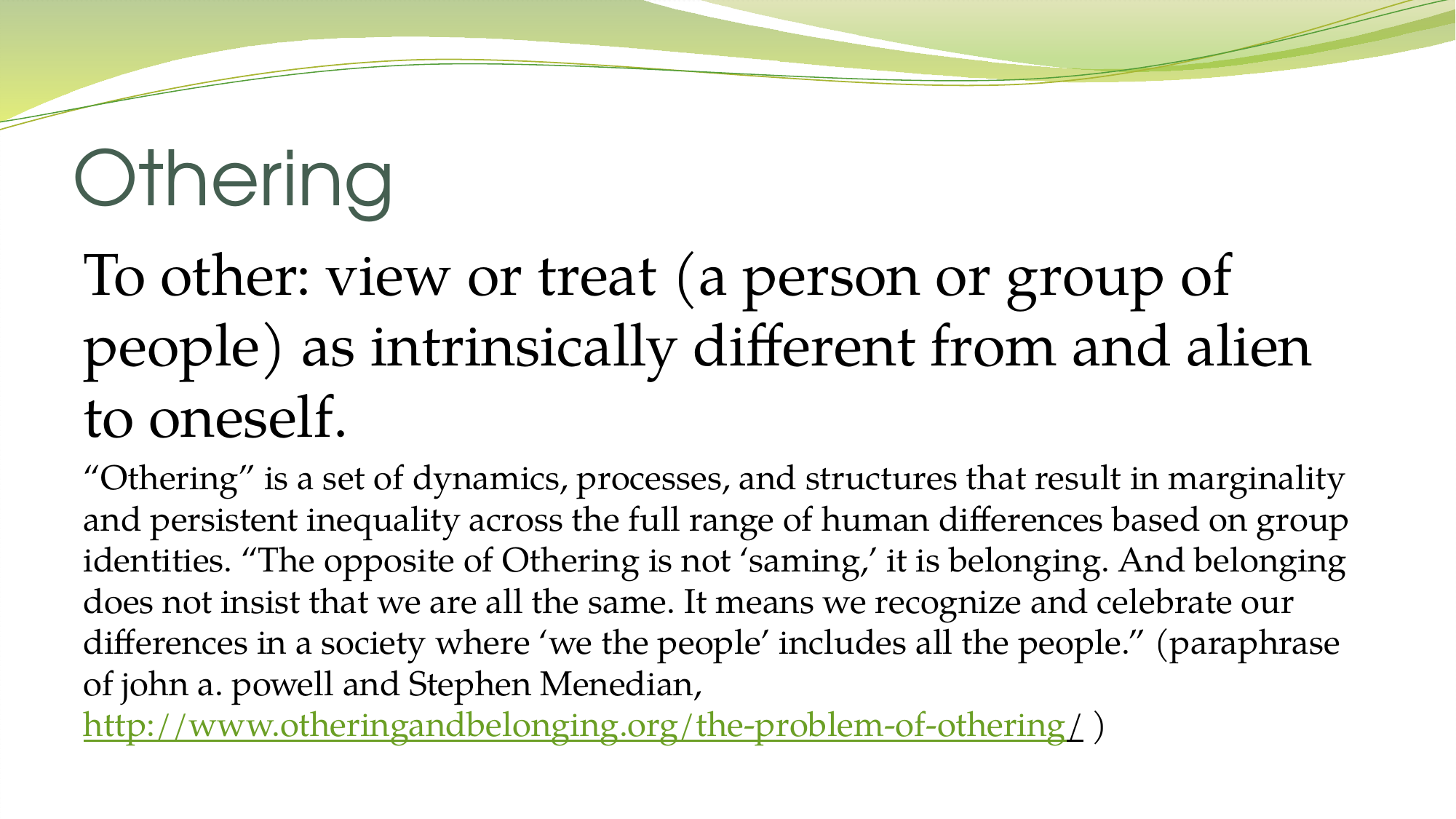

# Othering
To other: view or treat (a person or group of people) as intrinsically different from and alien to oneself.
“Othering” is a set of dynamics, processes, and structures that result in marginality and persistent inequality across the full range of human differences based on group identities. “The opposite of Othering is not ‘saming,’ it is belonging. And belonging does not insist that we are all the same. It means we recognize and celebrate our differences in a society where ‘we the people’ includes all the people.” (paraphrase of john a. powell and Stephen Menedian, http://www.otheringandbelonging.org/the-problem-of-othering/ )